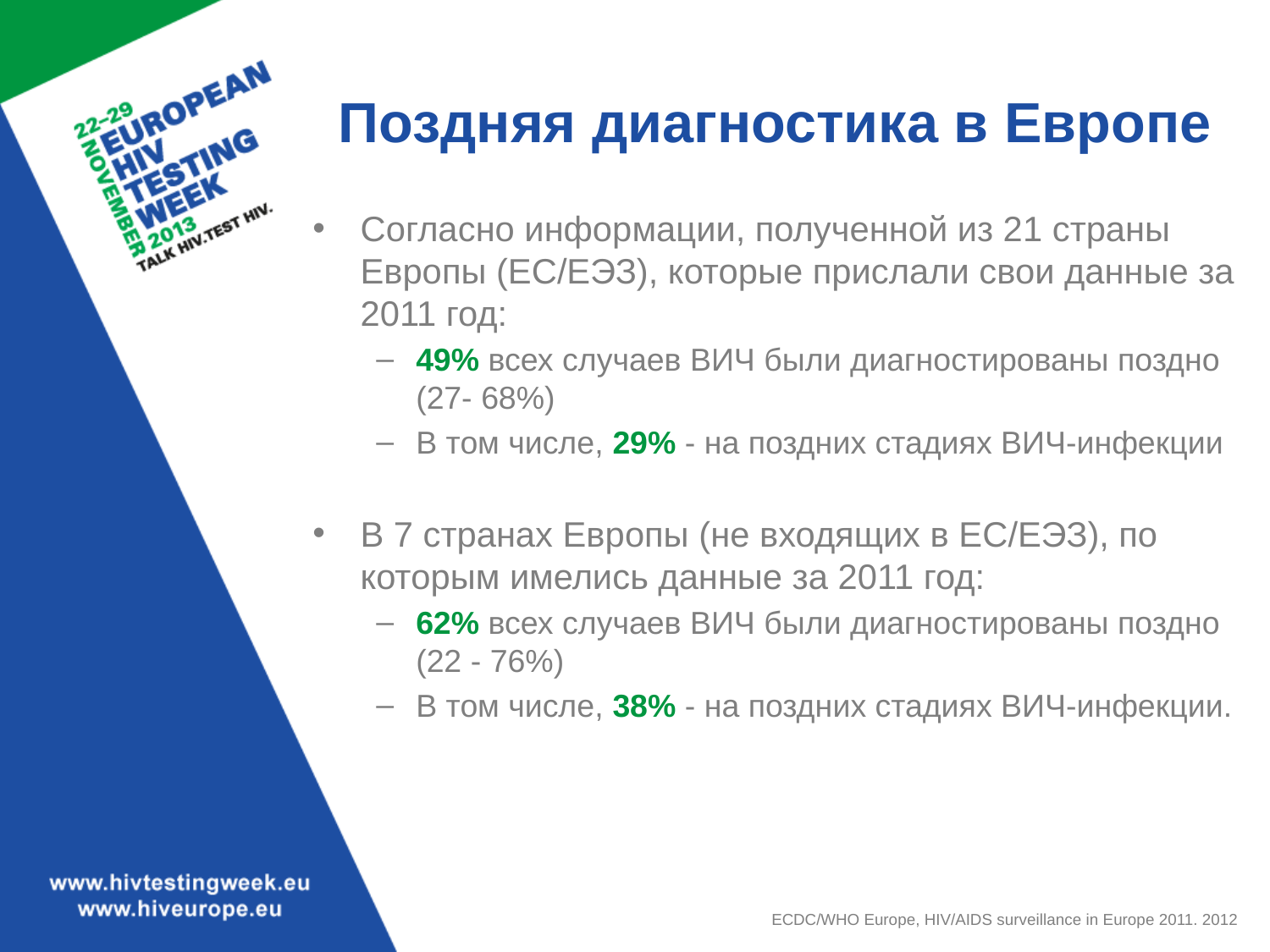

# Поздняя диагностика в Европе
Согласно информации, полученной из 21 страны Европы (ЕС/ЕЭЗ), которые прислали свои данные за 2011 год:
49% всех случаев ВИЧ были диагностированы поздно (27- 68%)
В том числе, 29% - на поздних стадиях ВИЧ-инфекции

В 7 странах Европы (не входящих в ЕС/ЕЭЗ), по которым имелись данные за 2011 год:
62% всех случаев ВИЧ были диагностированы поздно (22 - 76%)
В том числе, 38% - на поздних стадиях ВИЧ-инфекции.

ECDC/WHO Europe, HIV/AIDS surveillance in Europe 2011. 2012